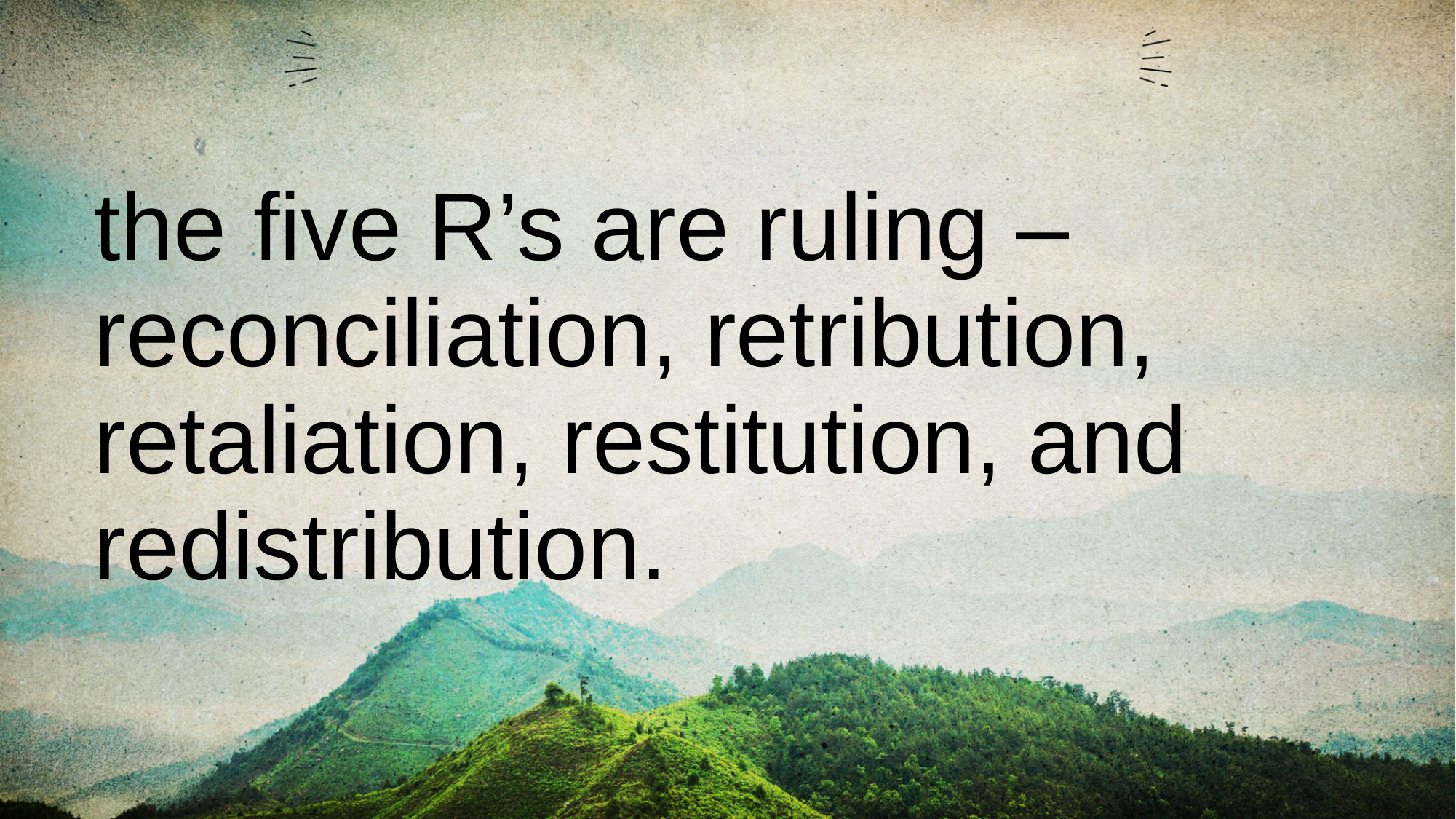

# the five R’s are ruling – reconciliation, retribution, retaliation, restitution, and redistribution.